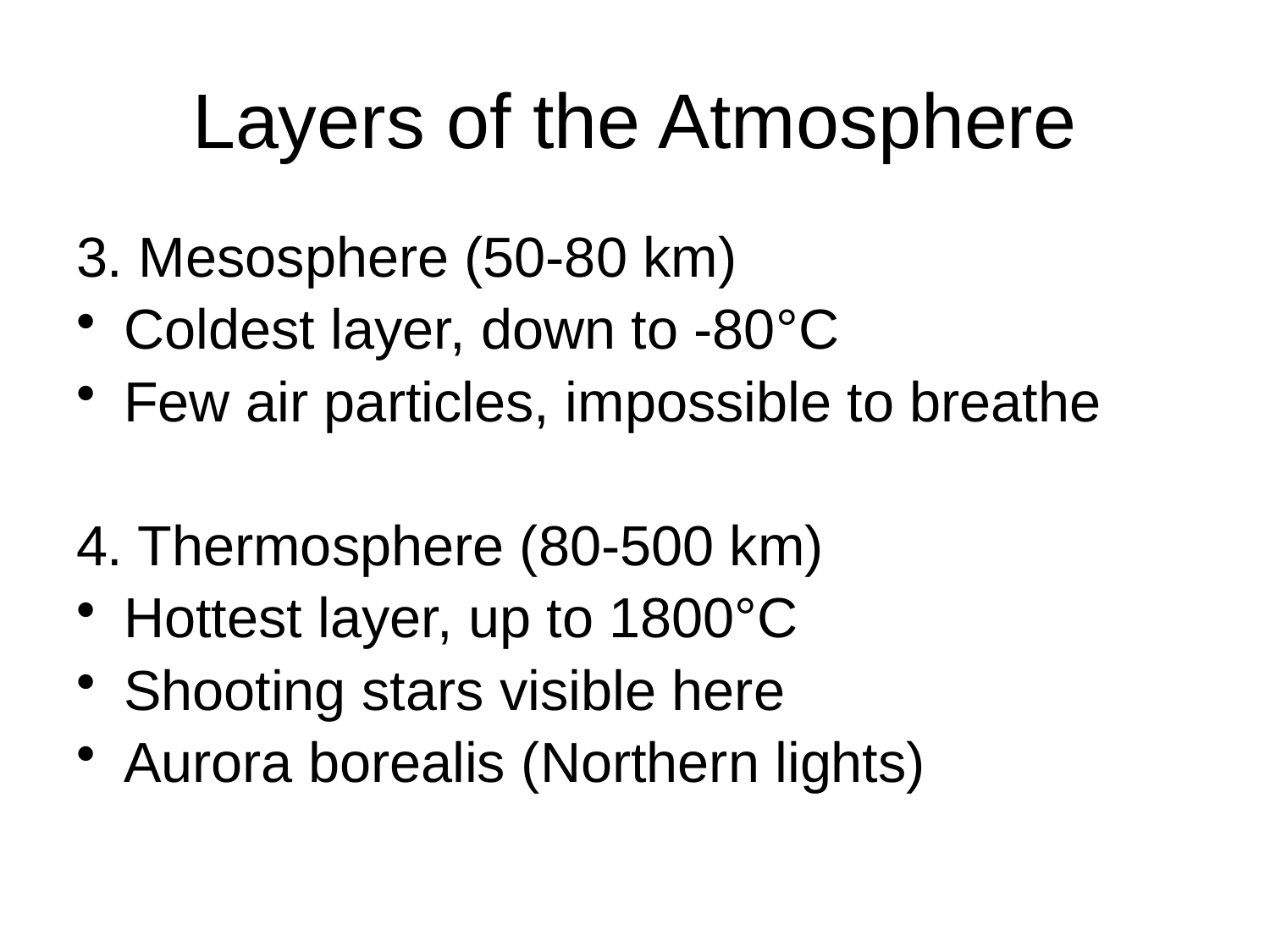

# Layers of the Atmosphere
3. Mesosphere (50-80 km)
Coldest layer, down to -80°C
Few air particles, impossible to breathe

4. Thermosphere (80-500 km)
Hottest layer, up to 1800°C
Shooting stars visible here
Aurora borealis (Northern lights)